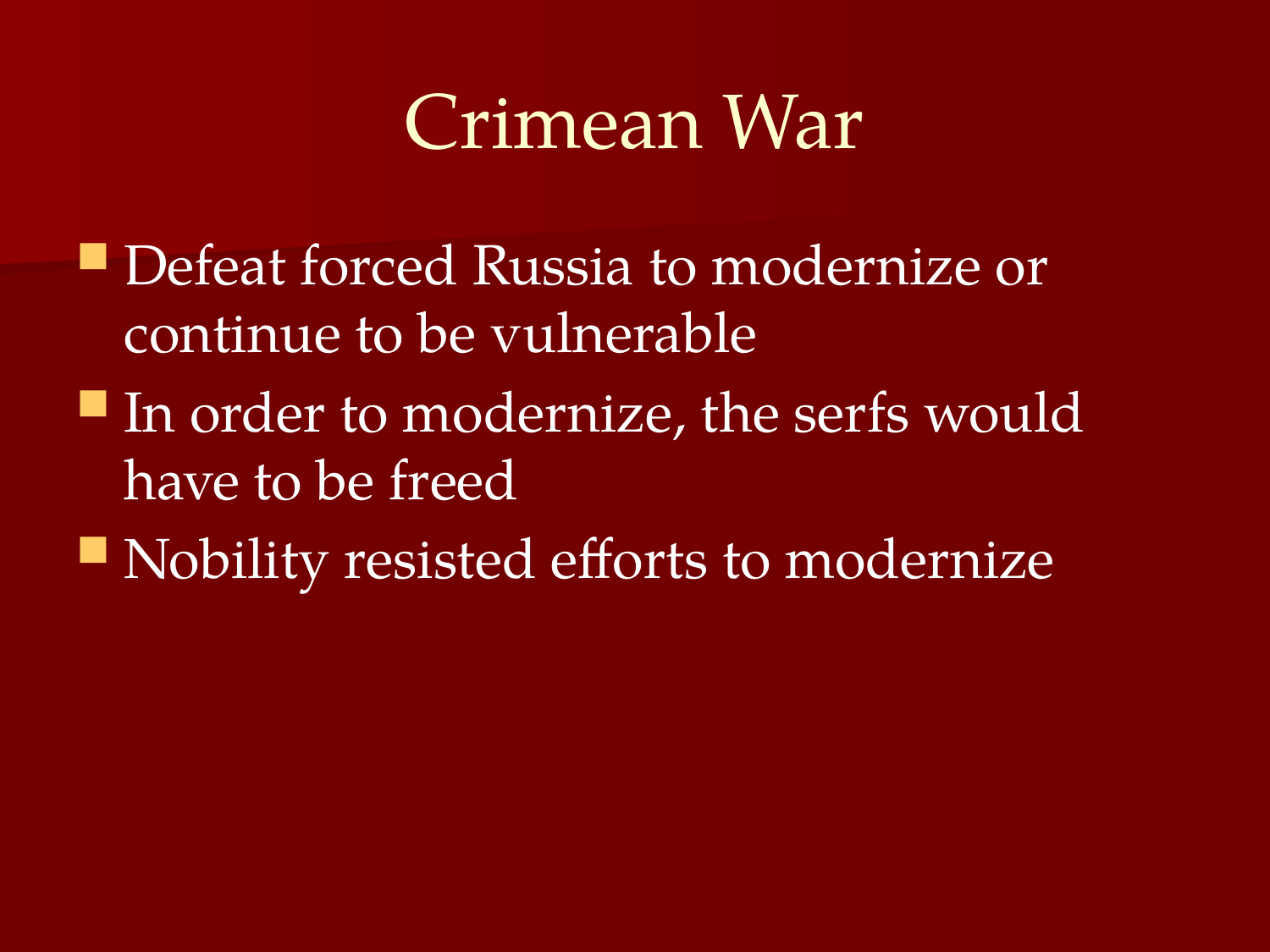

# Crimean War
Defeat forced Russia to modernize or continue to be vulnerable
In order to modernize, the serfs would have to be freed
Nobility resisted efforts to modernize